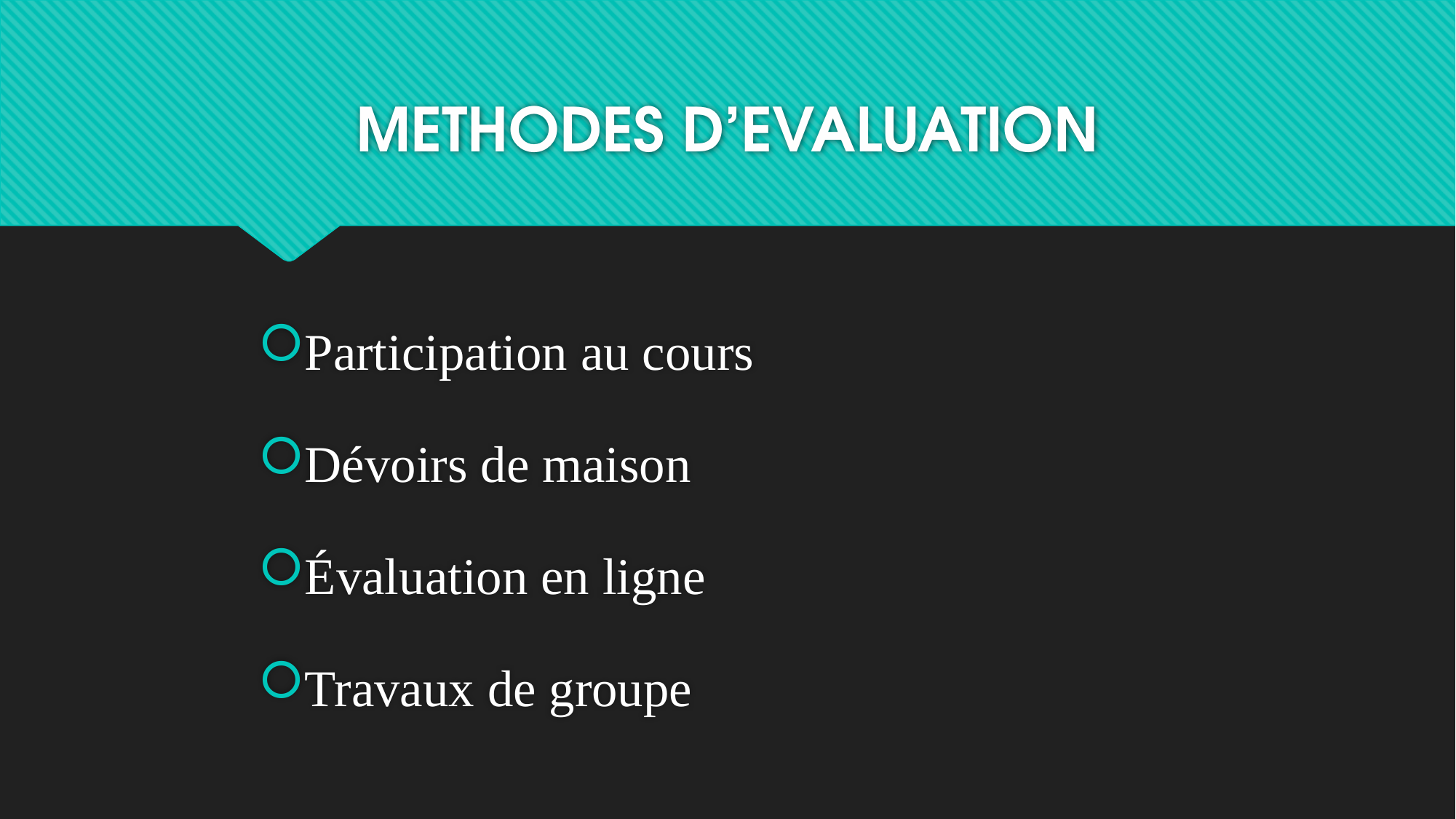

# METHODES D’EVALUATION
Participation au cours
Dévoirs de maison
Évaluation en ligne
Travaux de groupe